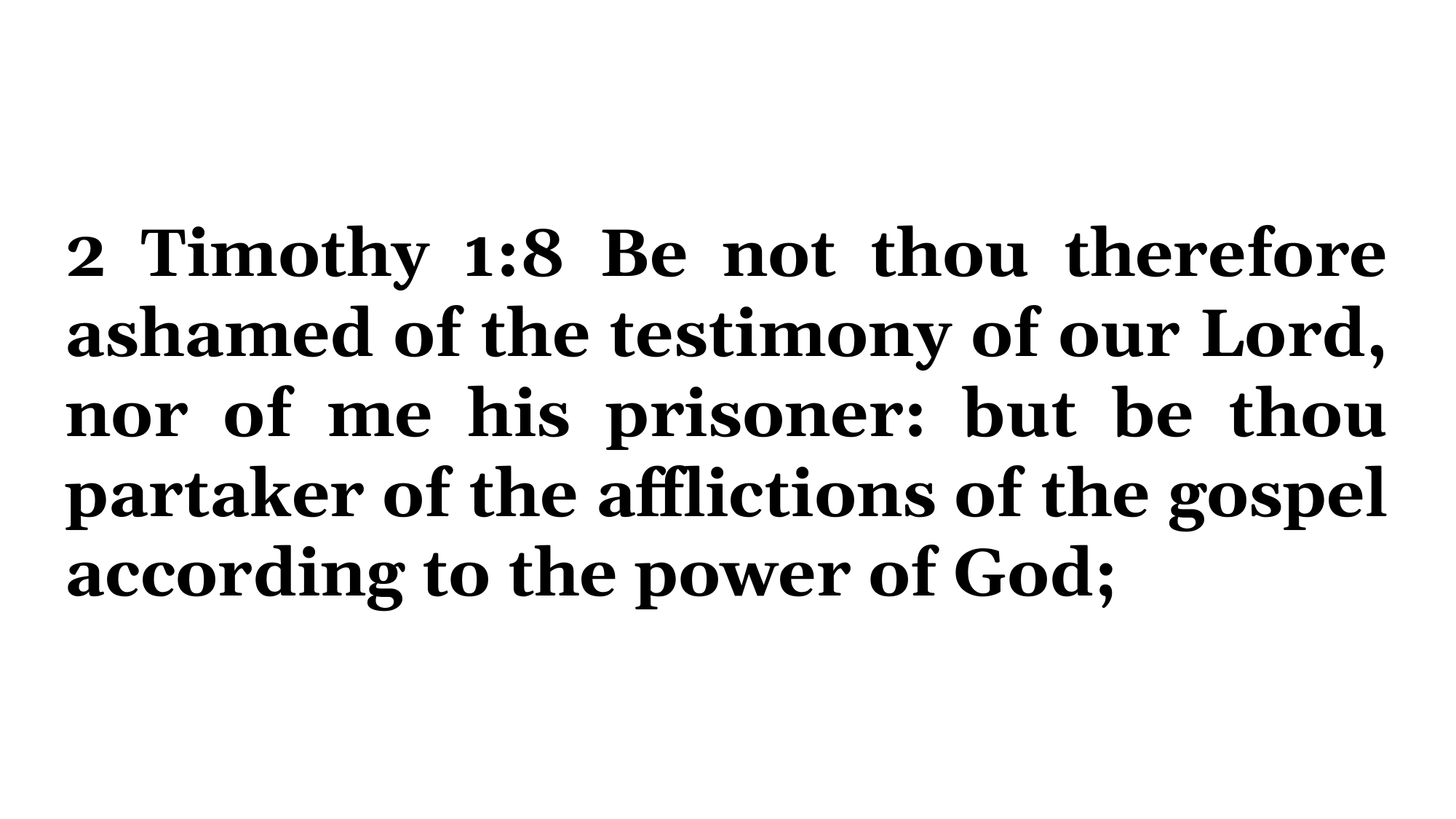

2 Timothy 1:8 Be not thou therefore ashamed of the testimony of our Lord, nor of me his prisoner: but be thou partaker of the afflictions of the gospel according to the power of God;